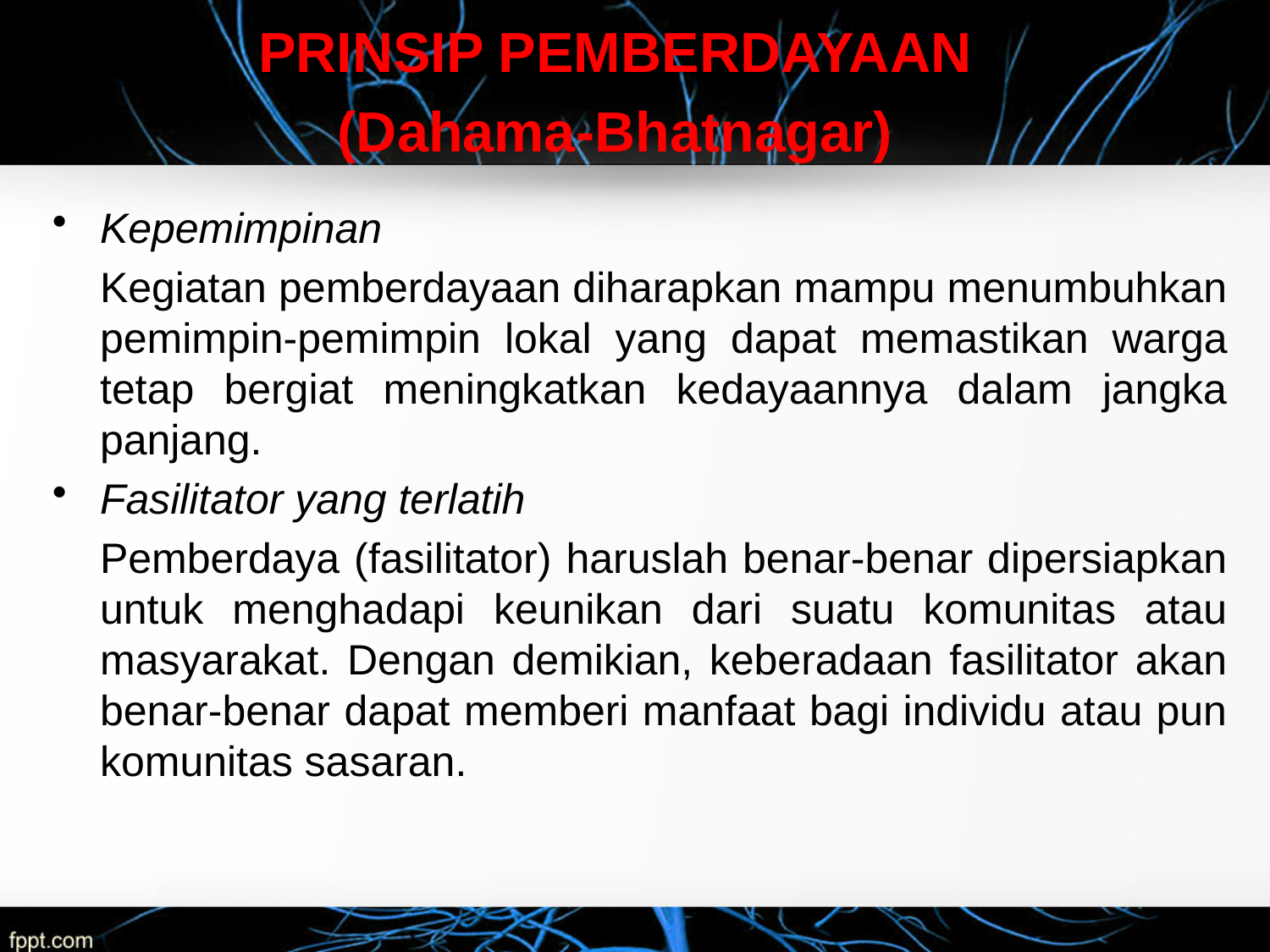

PRINSIP PEMBERDAYAAN
(Dahama-Bhatnagar)
Kepemimpinan
	Kegiatan pemberdayaan diharapkan mampu menumbuhkan pemimpin-pemimpin lokal yang dapat memastikan warga tetap bergiat meningkatkan kedayaannya dalam jangka panjang.
Fasilitator yang terlatih
	Pemberdaya (fasilitator) haruslah benar-benar dipersiapkan untuk menghadapi keunikan dari suatu komunitas atau masyarakat. Dengan demikian, keberadaan fasilitator akan benar-benar dapat memberi manfaat bagi individu atau pun komunitas sasaran.